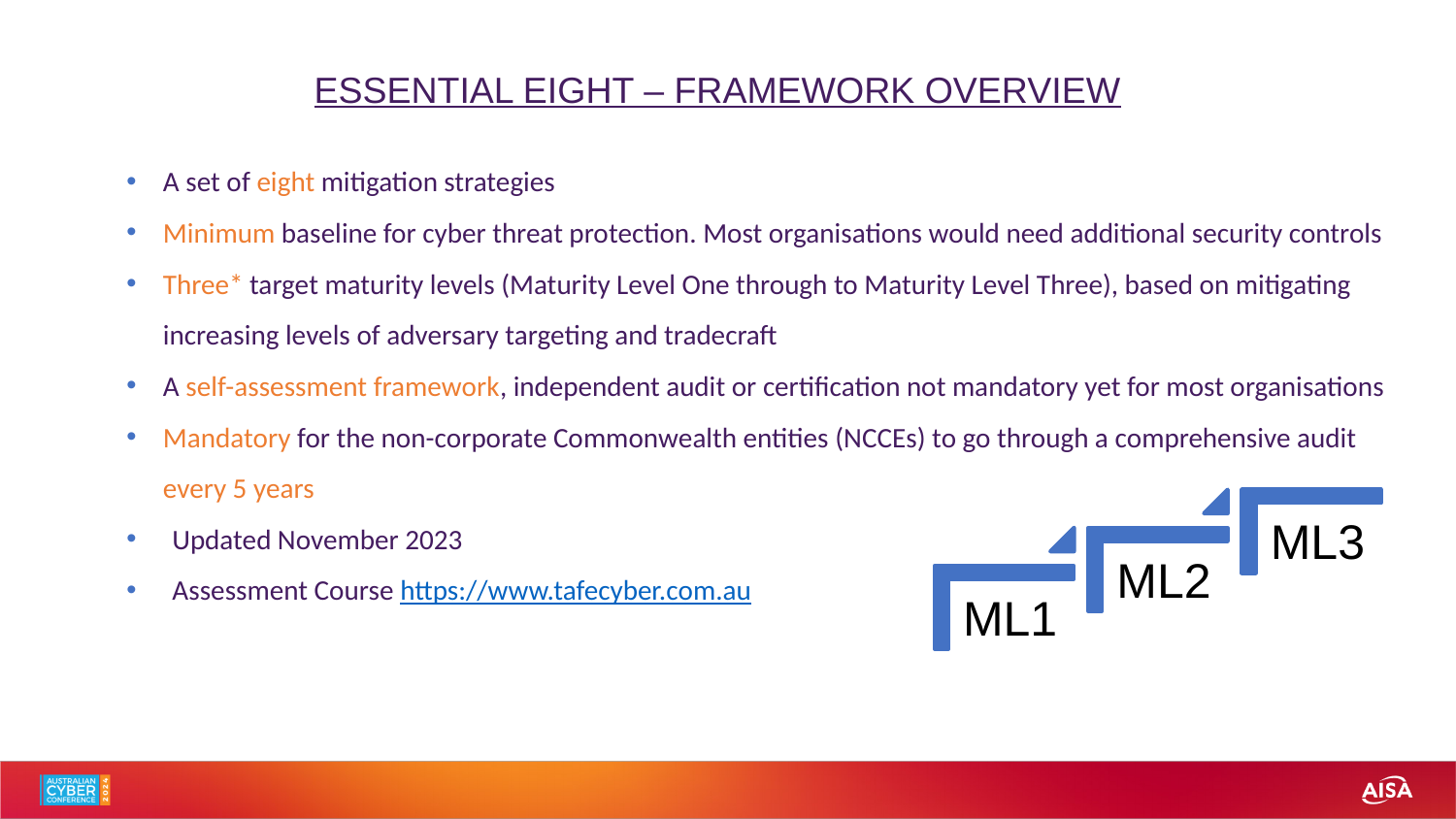

ESSENTIAL EIGHT – FRAMEWORK OVERVIEW
A set of eight mitigation strategies
Minimum baseline for cyber threat protection. Most organisations would need additional security controls
Three* target maturity levels (Maturity Level One through to Maturity Level Three), based on mitigating increasing levels of adversary targeting and tradecraft
A self-assessment framework, independent audit or certification not mandatory yet for most organisations
Mandatory for the non-corporate Commonwealth entities (NCCEs) to go through a comprehensive audit every 5 years
Updated November 2023
Assessment Course https://www.tafecyber.com.au

ML1
ML2
ML3